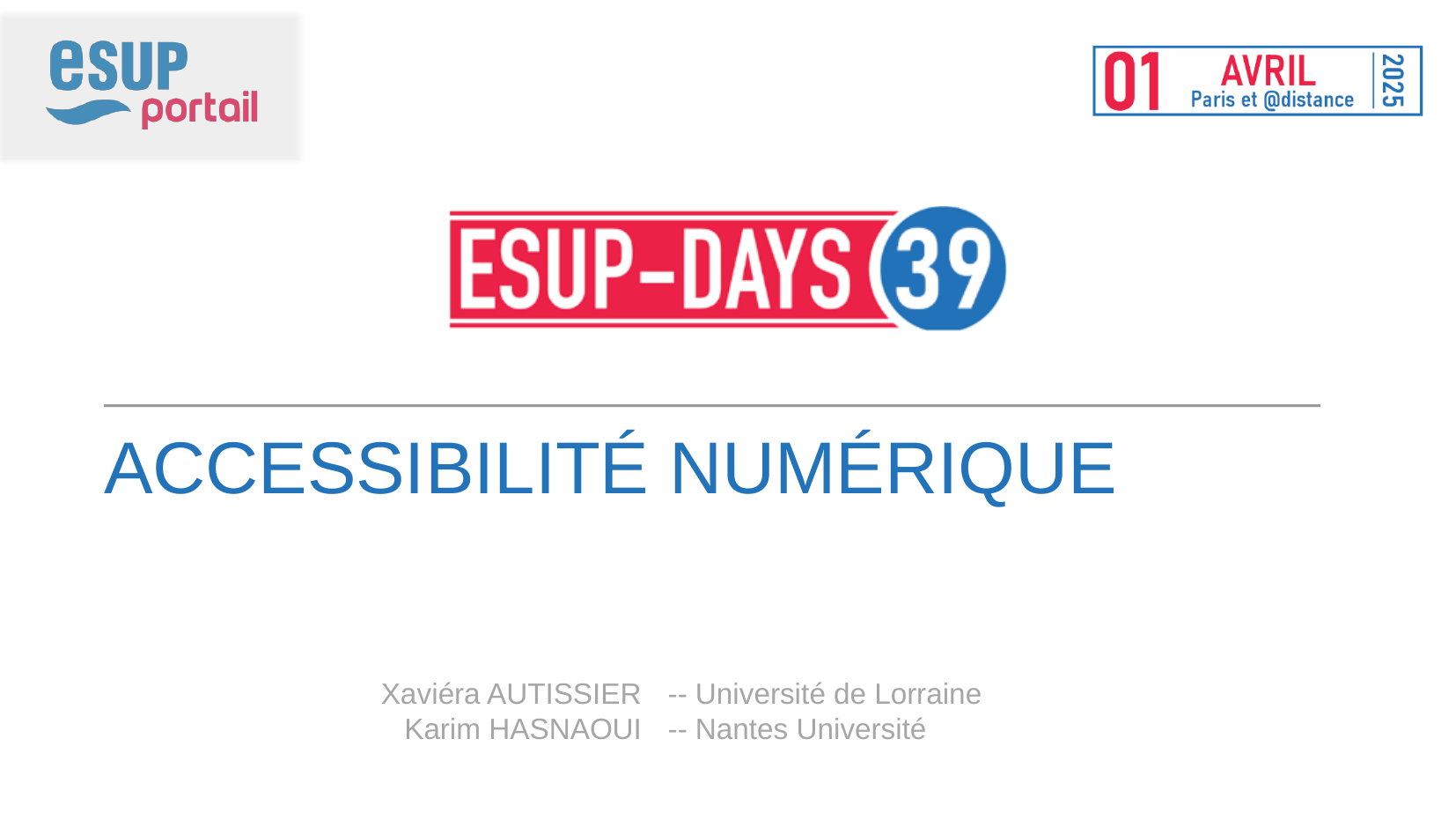

Accessibilité Numérique
Xaviéra AUTISSIER
Karim HASNAOUI
-- Université de Lorraine
-- Nantes Université